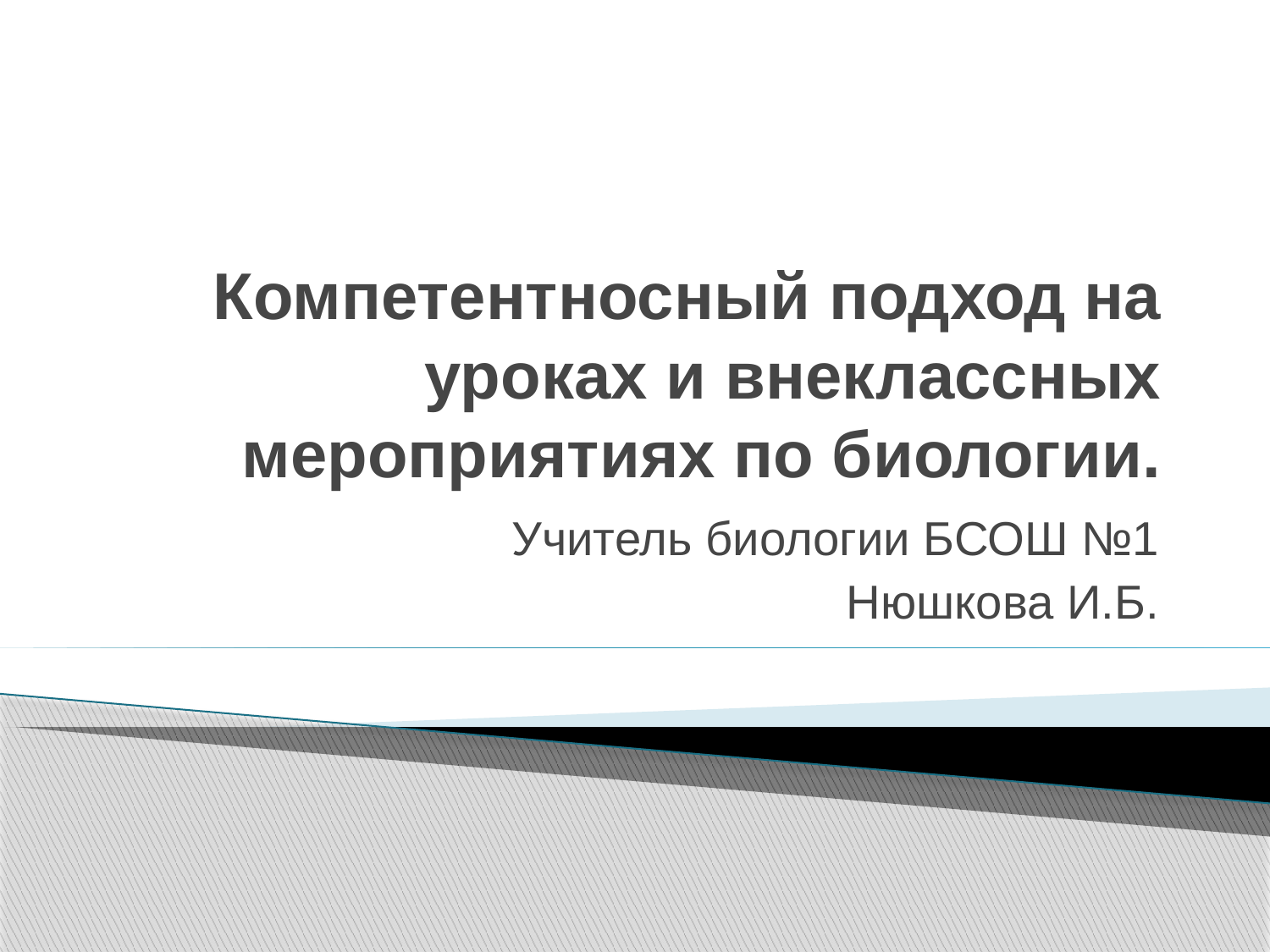

# Компетентносный подход на уроках и внеклассных мероприятиях по биологии.
Учитель биологии БСОШ №1
Нюшкова И.Б.